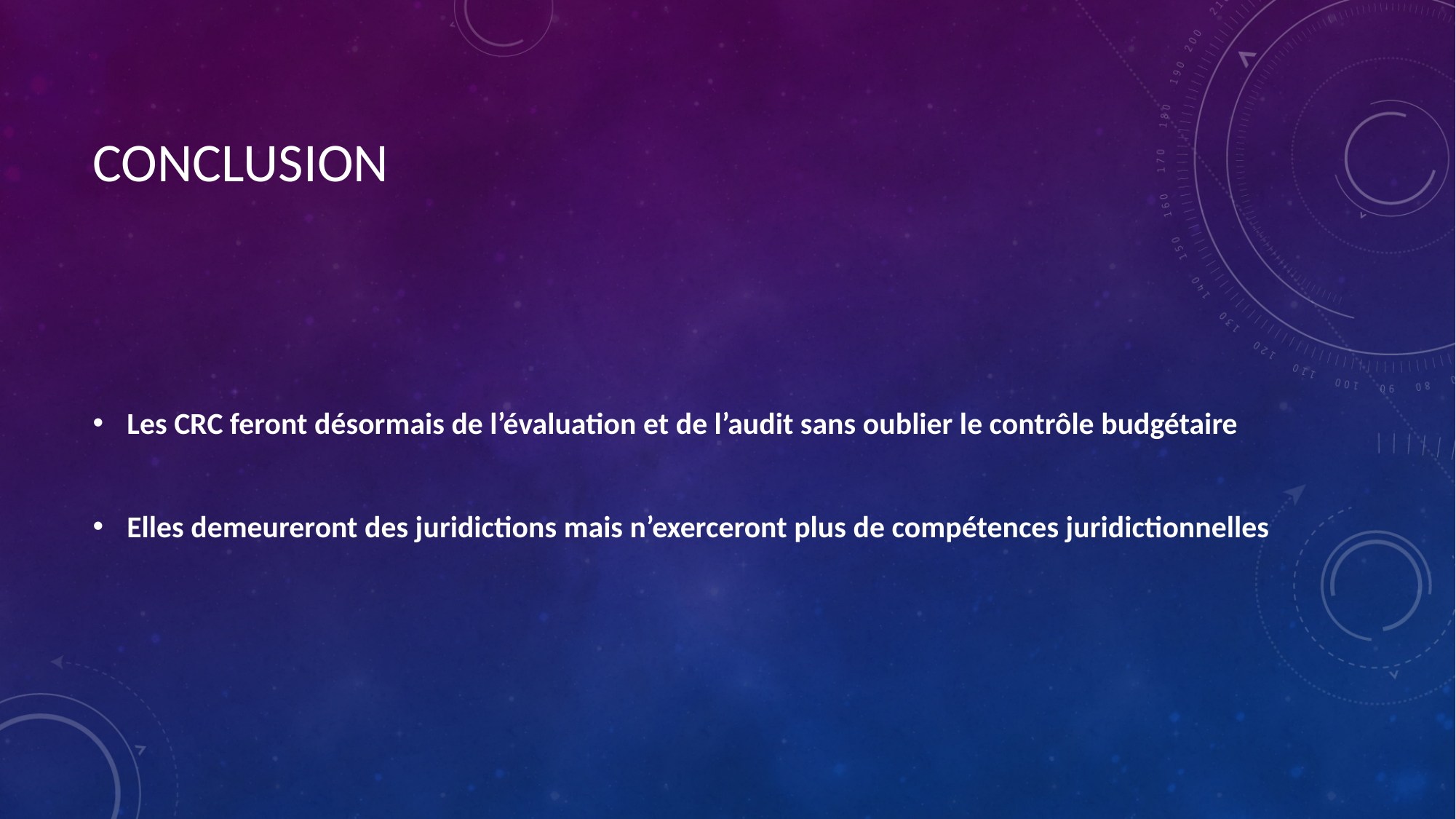

# CONCLUSION
Les CRC feront désormais de l’évaluation et de l’audit sans oublier le contrôle budgétaire

Elles demeureront des juridictions mais n’exerceront plus de compétences juridictionnelles